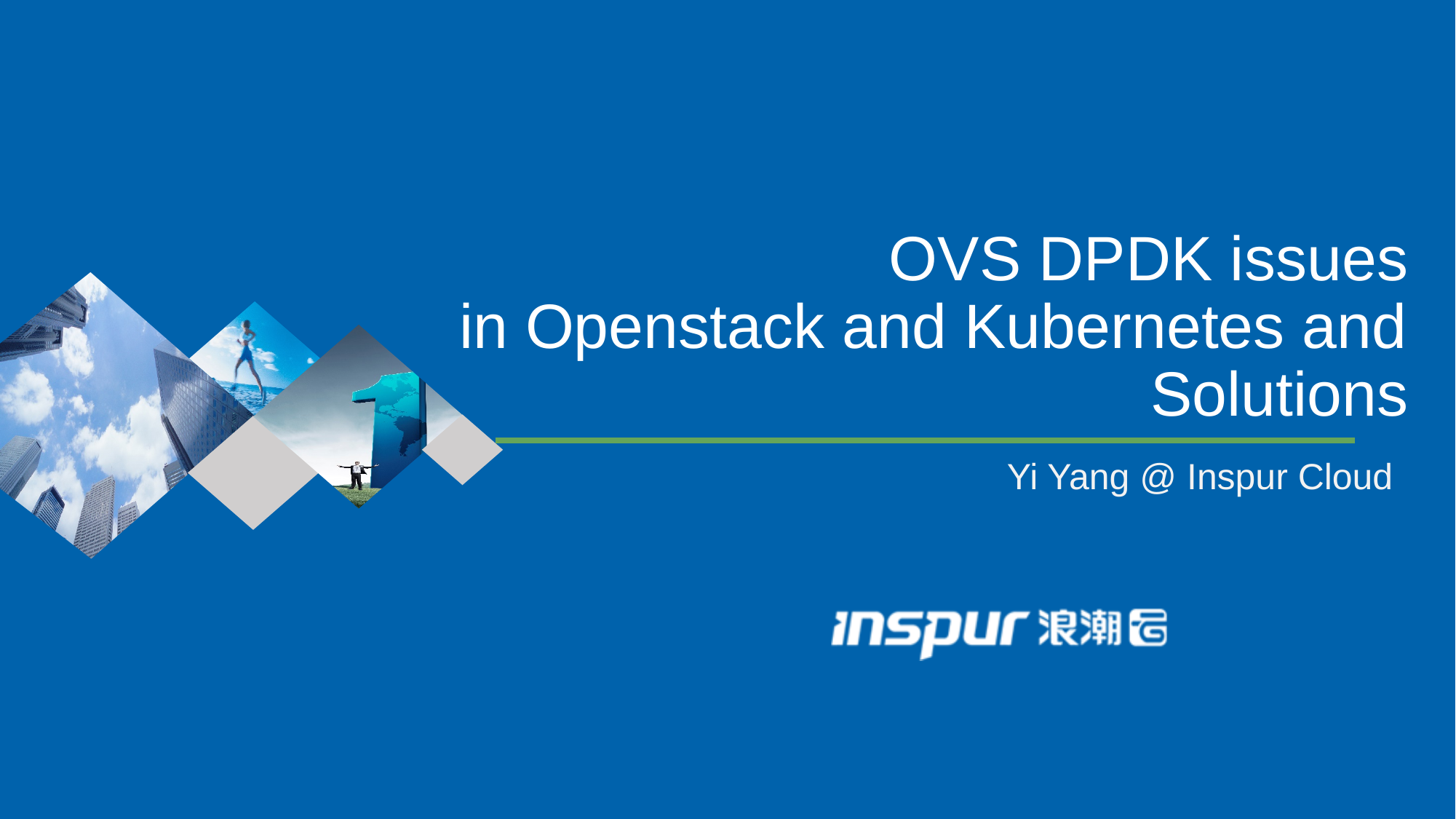

# OVS DPDK issues in Openstack and Kubernetes and Solutions

Yi Yang @ Inspur Cloud